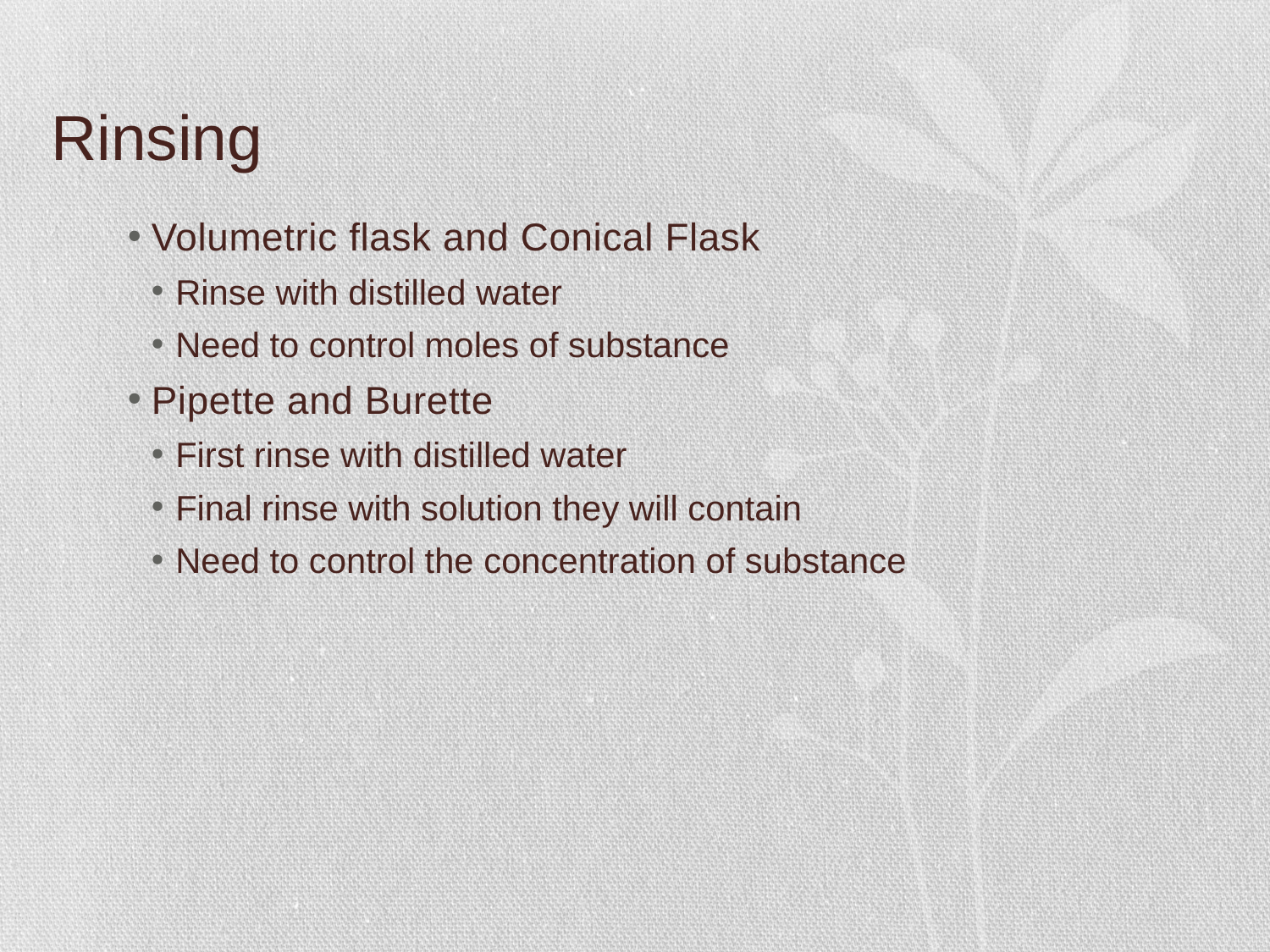

# Rinsing
Volumetric flask and Conical Flask
Rinse with distilled water
Need to control moles of substance
Pipette and Burette
First rinse with distilled water
Final rinse with solution they will contain
Need to control the concentration of substance